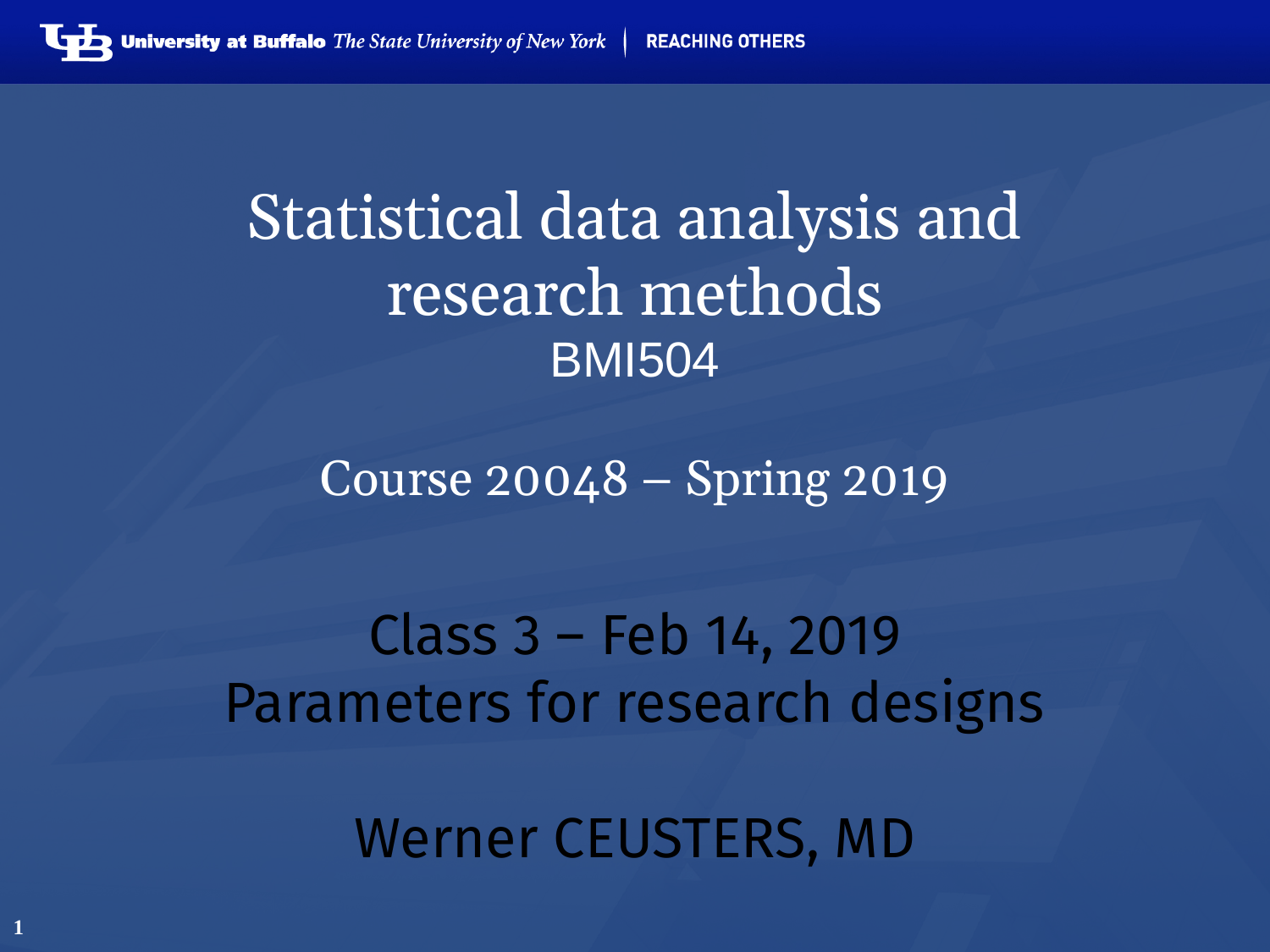

# Statistical data analysis and research methods BMI504 Course 20048 – Spring 2019
Class 3 – Feb 14, 2019
Parameters for research designs

Werner CEUSTERS, MD
1